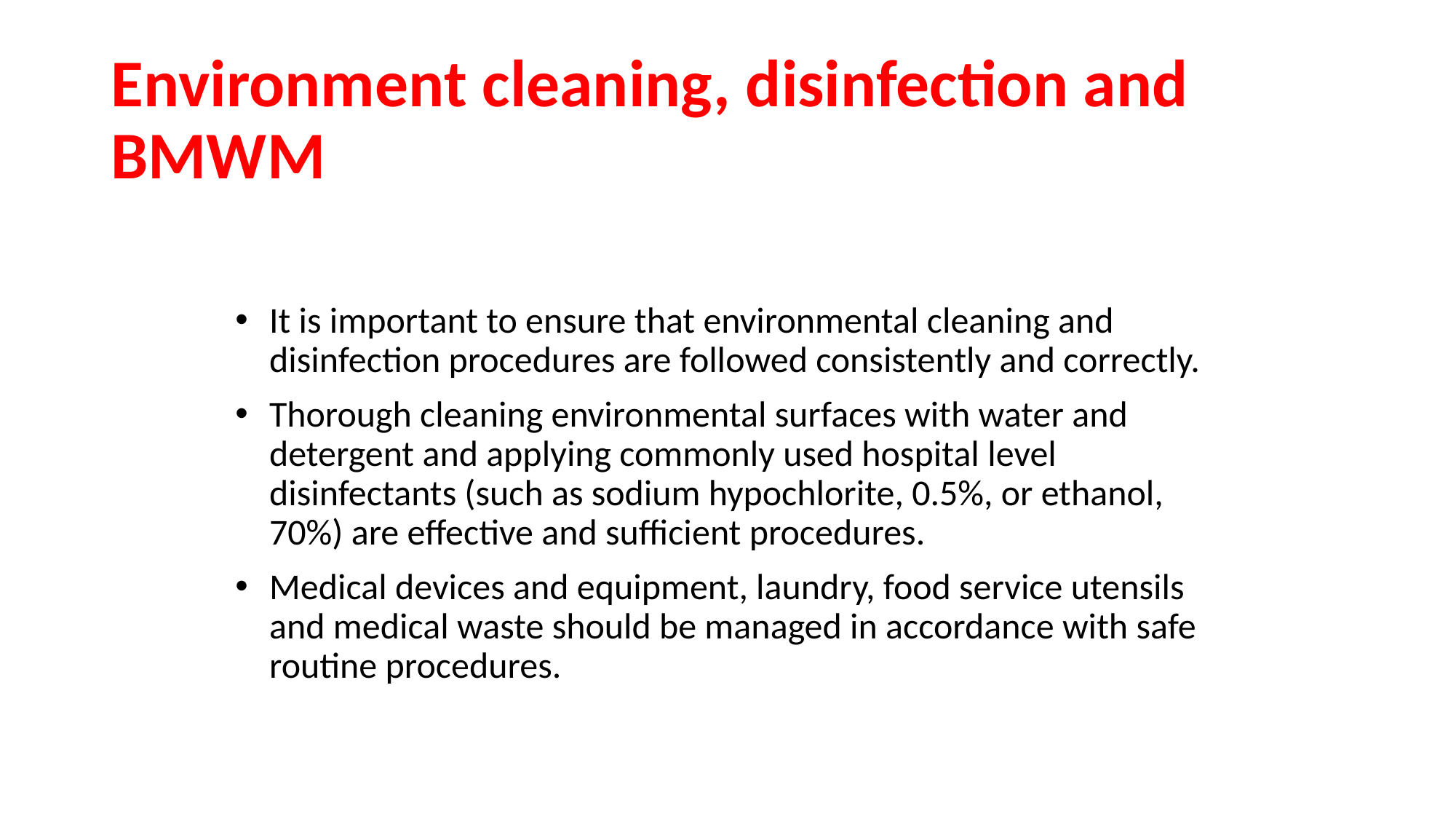

# Environment cleaning, disinfection and BMWM
It is important to ensure that environmental cleaning and disinfection procedures are followed consistently and correctly.
Thorough cleaning environmental surfaces with water and detergent and applying commonly used hospital level disinfectants (such as sodium hypochlorite, 0.5%, or ethanol, 70%) are effective and sufficient procedures.
Medical devices and equipment, laundry, food service utensils and medical waste should be managed in accordance with safe routine procedures.